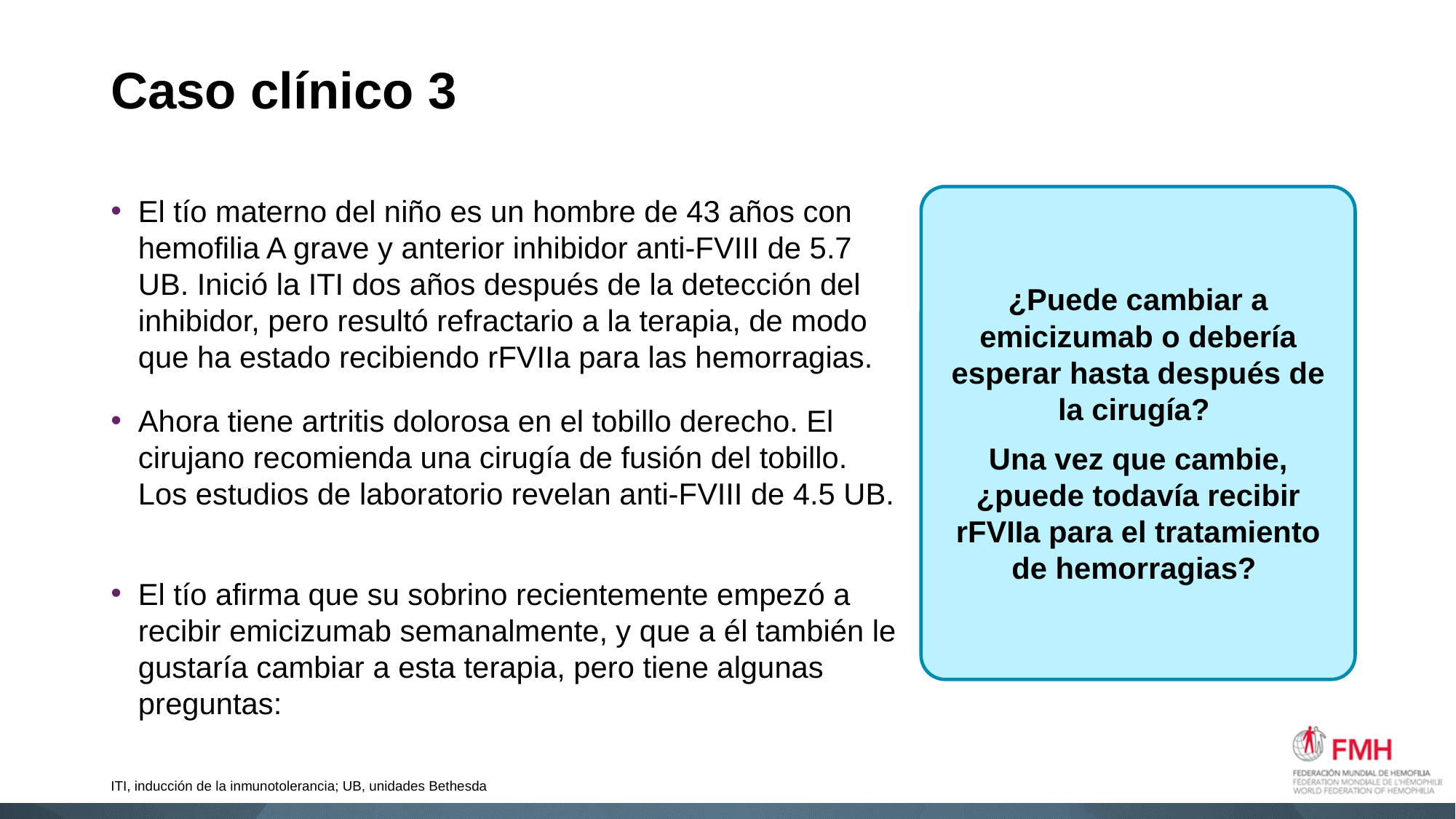

# Caso clínico 3
El tío materno del niño es un hombre de 43 años con hemofilia A grave y anterior inhibidor anti-FVIII de 5.7 UB. Inició la ITI dos años después de la detección del inhibidor, pero resultó refractario a la terapia, de modo que ha estado recibiendo rFVIIa para las hemorragias.
Ahora tiene artritis dolorosa en el tobillo derecho. El cirujano recomienda una cirugía de fusión del tobillo. Los estudios de laboratorio revelan anti-FVIII de 4.5 UB.
El tío afirma que su sobrino recientemente empezó a recibir emicizumab semanalmente, y que a él también le gustaría cambiar a esta terapia, pero tiene algunas preguntas:
¿Puede cambiar a emicizumab o debería esperar hasta después de la cirugía?
Una vez que cambie, ¿puede todavía recibir rFVIIa para el tratamiento de hemorragias?
ITI, inducción de la inmunotolerancia; UB, unidades Bethesda